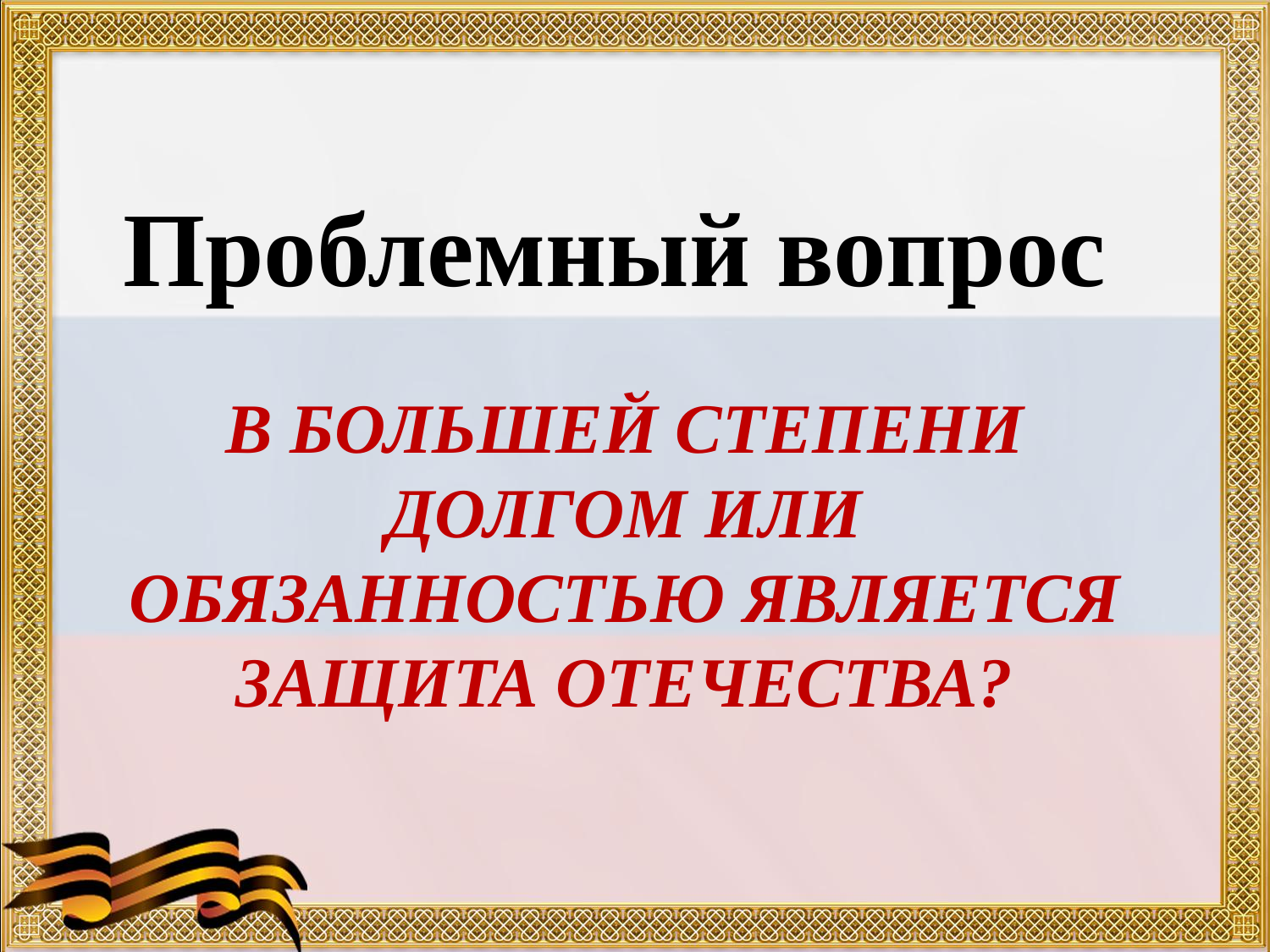

Проблемный вопрос
# В большей степени Долгом или обязанностью является защита отечества?